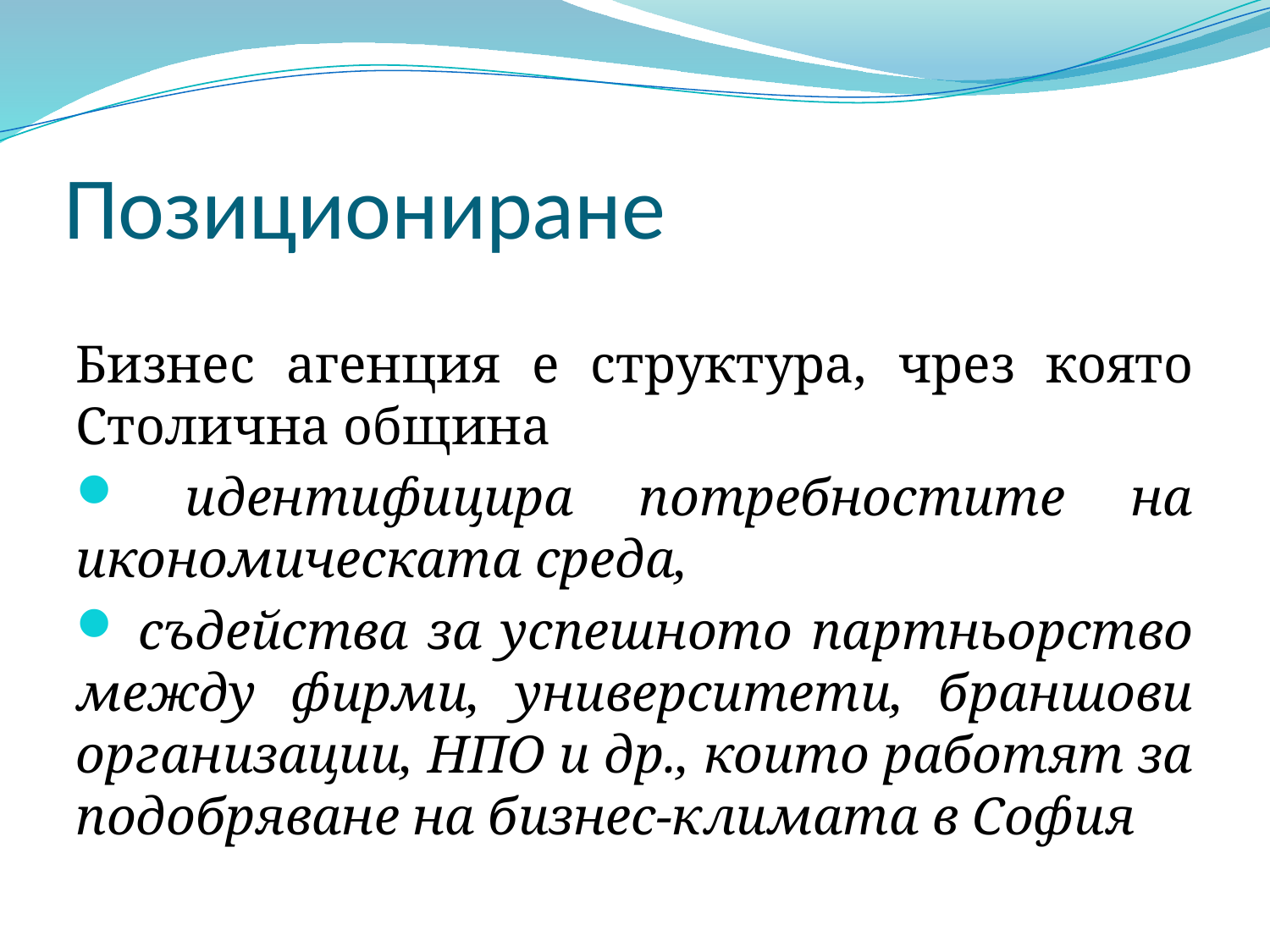

# Позициониране

Бизнес агенция е структура, чрез която Столична община
 идентифицира потребностите на икономическата среда,
 съдейства за успешното партньорство между фирми, университети, браншови организации, НПО и др., които работят за подобряване на бизнес-климата в София